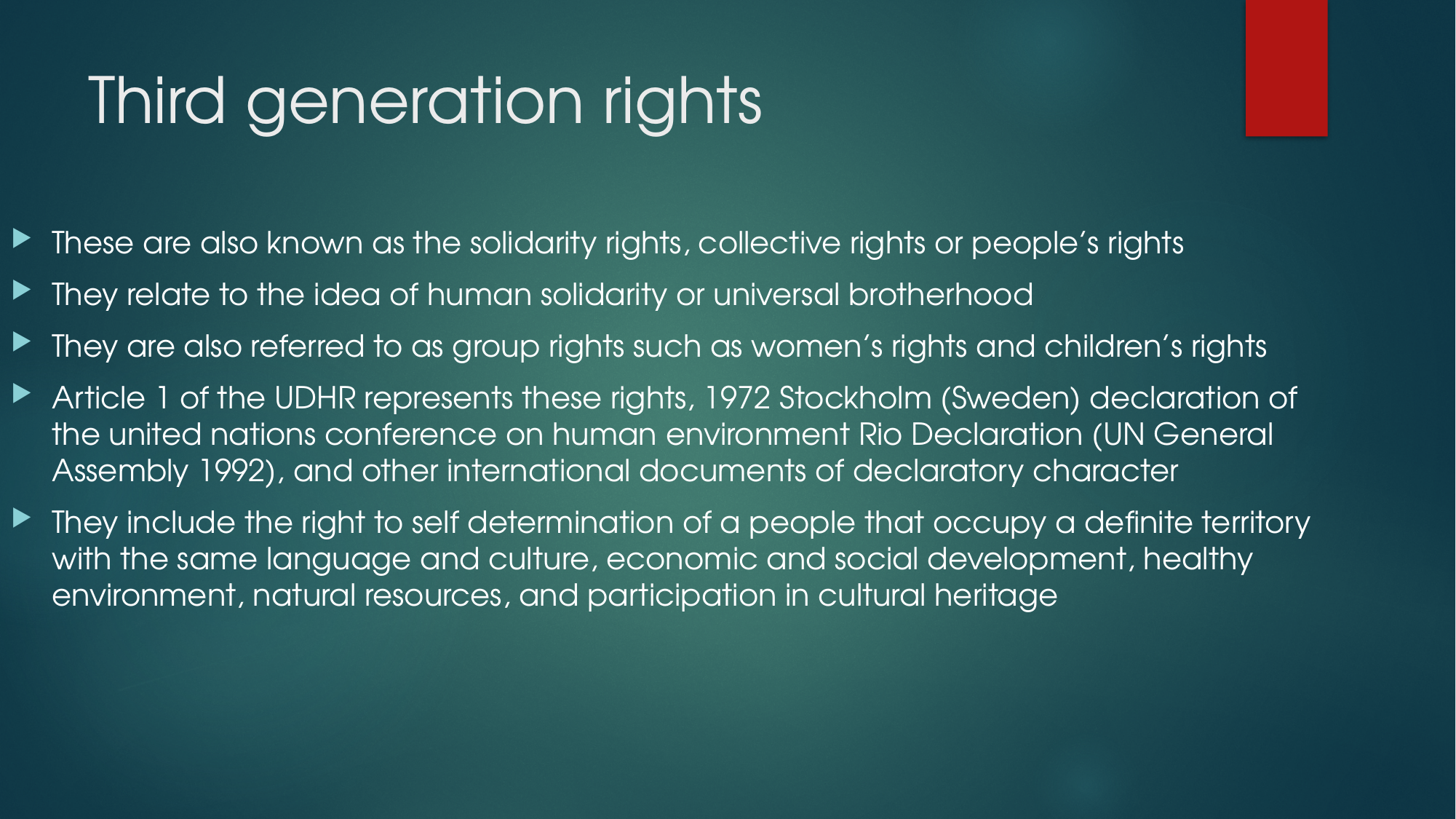

# Third generation rights
These are also known as the solidarity rights, collective rights or people’s rights
They relate to the idea of human solidarity or universal brotherhood
They are also referred to as group rights such as women’s rights and children’s rights
Article 1 of the UDHR represents these rights, 1972 Stockholm (Sweden) declaration of the united nations conference on human environment Rio Declaration (UN General Assembly 1992), and other international documents of declaratory character
They include the right to self determination of a people that occupy a definite territory with the same language and culture, economic and social development, healthy environment, natural resources, and participation in cultural heritage